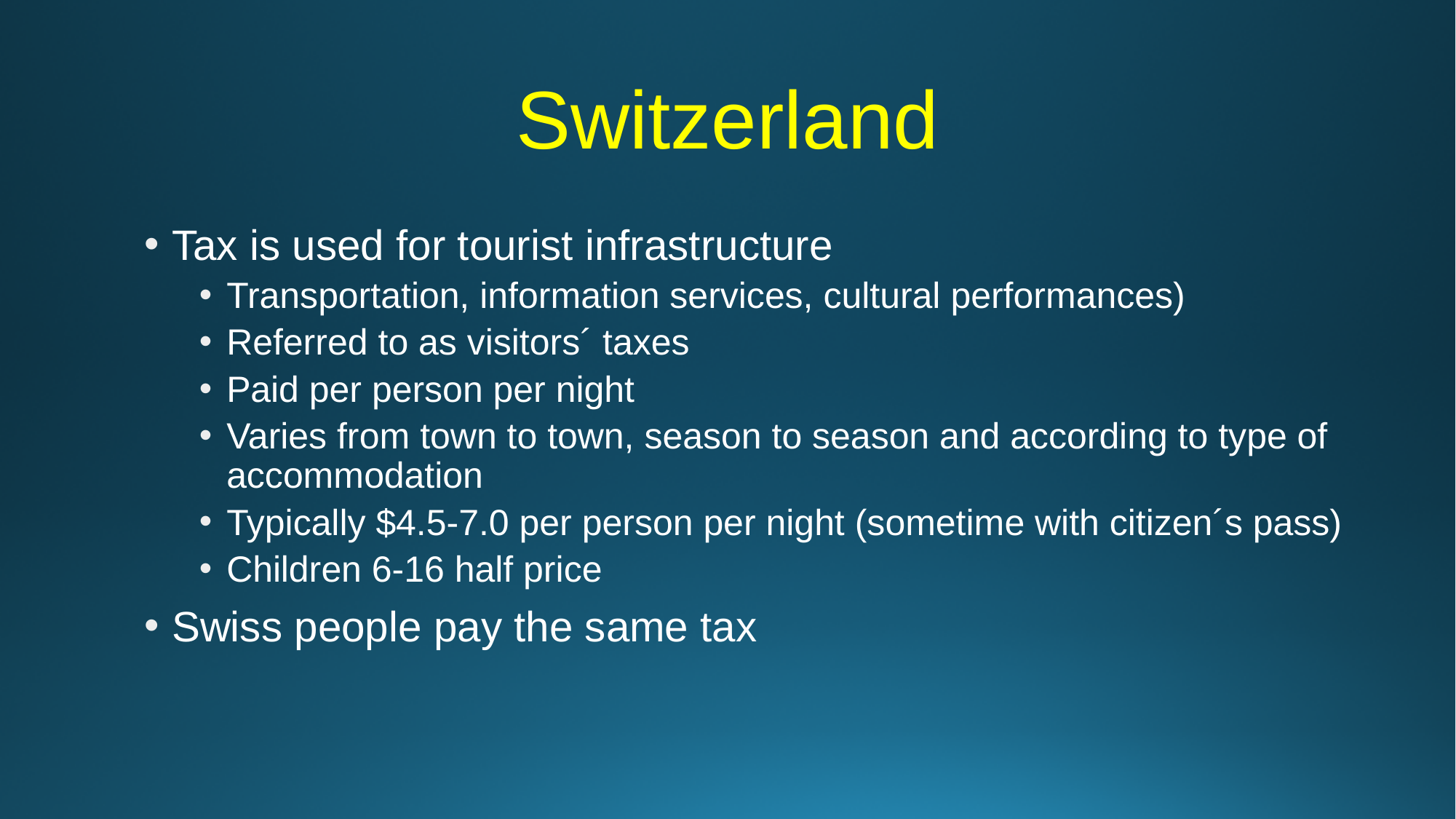

# Switzerland
Tax is used for tourist infrastructure
Transportation, information services, cultural performances)
Referred to as visitors´ taxes
Paid per person per night
Varies from town to town, season to season and according to type of accommodation
Typically $4.5-7.0 per person per night (sometime with citizen´s pass)
Children 6-16 half price
Swiss people pay the same tax